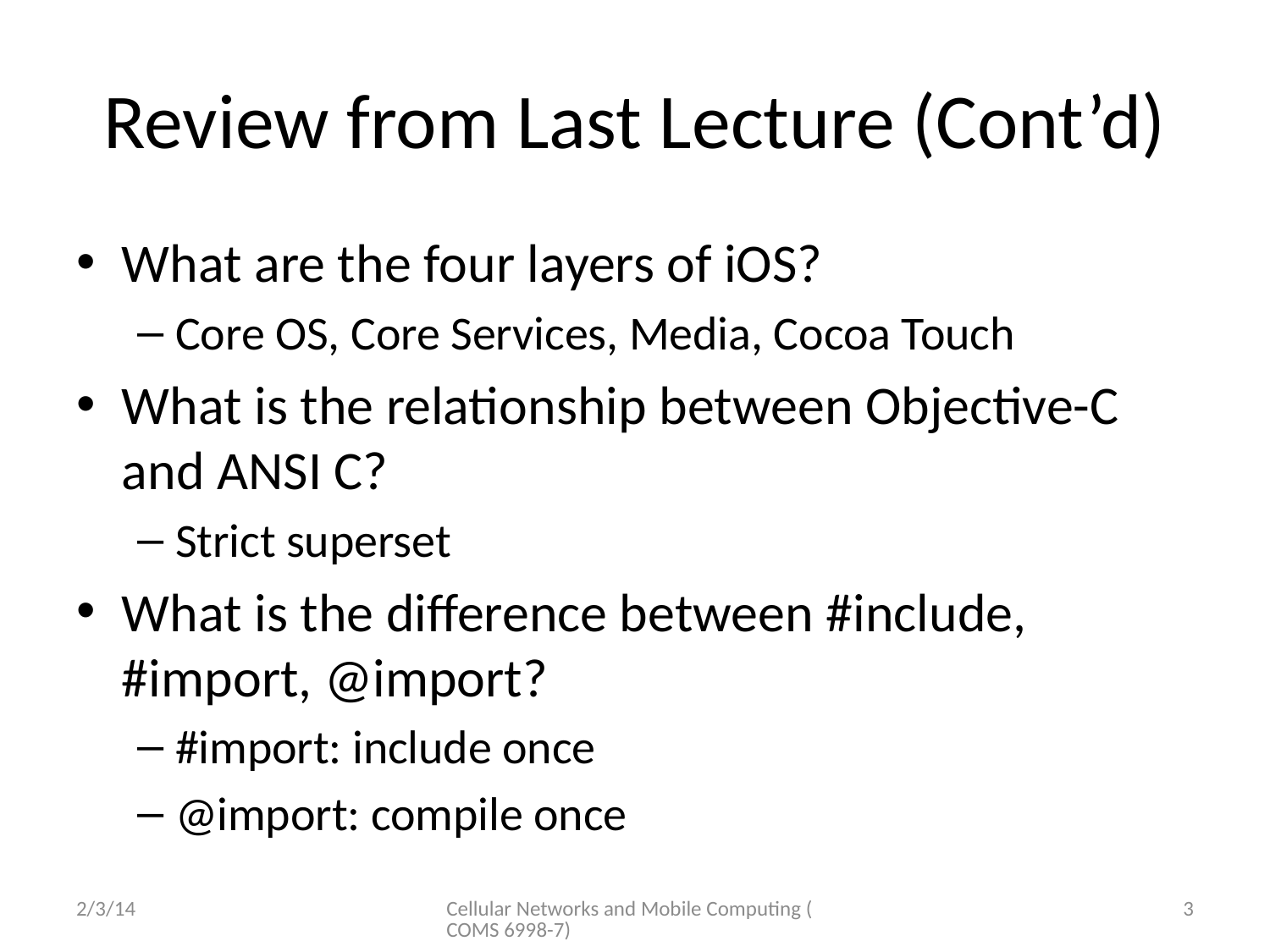

# Review from Last Lecture (Cont’d)
What are the four layers of iOS?
Core OS, Core Services, Media, Cocoa Touch
What is the relationship between Objective-C and ANSI C?
Strict superset
What is the difference between #include, #import, @import?
#import: include once
@import: compile once
2/3/14
Cellular Networks and Mobile Computing (COMS 6998-7)
3